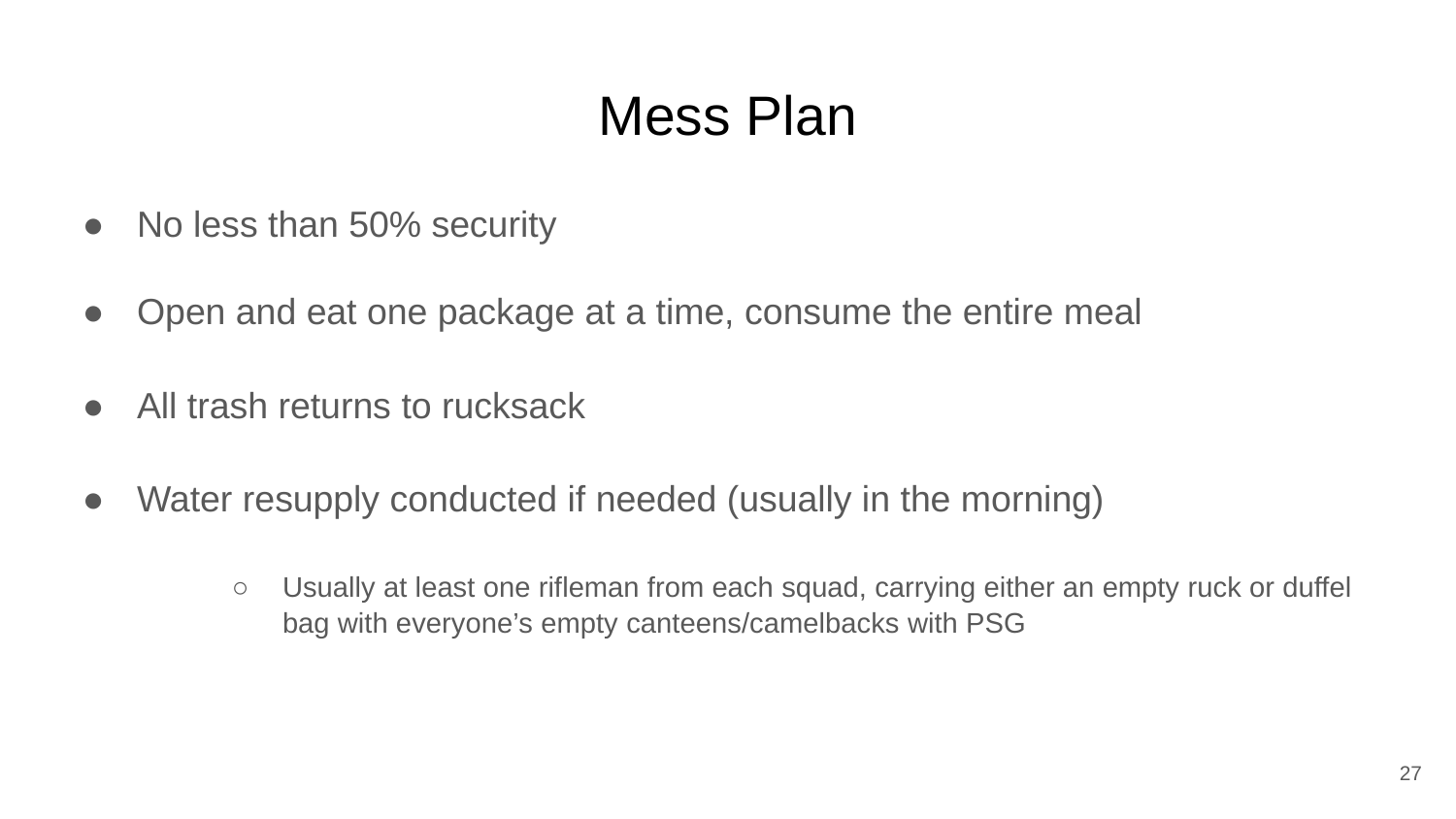

# Mess Plan
No less than 50% security
Open and eat one package at a time, consume the entire meal
All trash returns to rucksack
Water resupply conducted if needed (usually in the morning)
Usually at least one rifleman from each squad, carrying either an empty ruck or duffel bag with everyone’s empty canteens/camelbacks with PSG
27